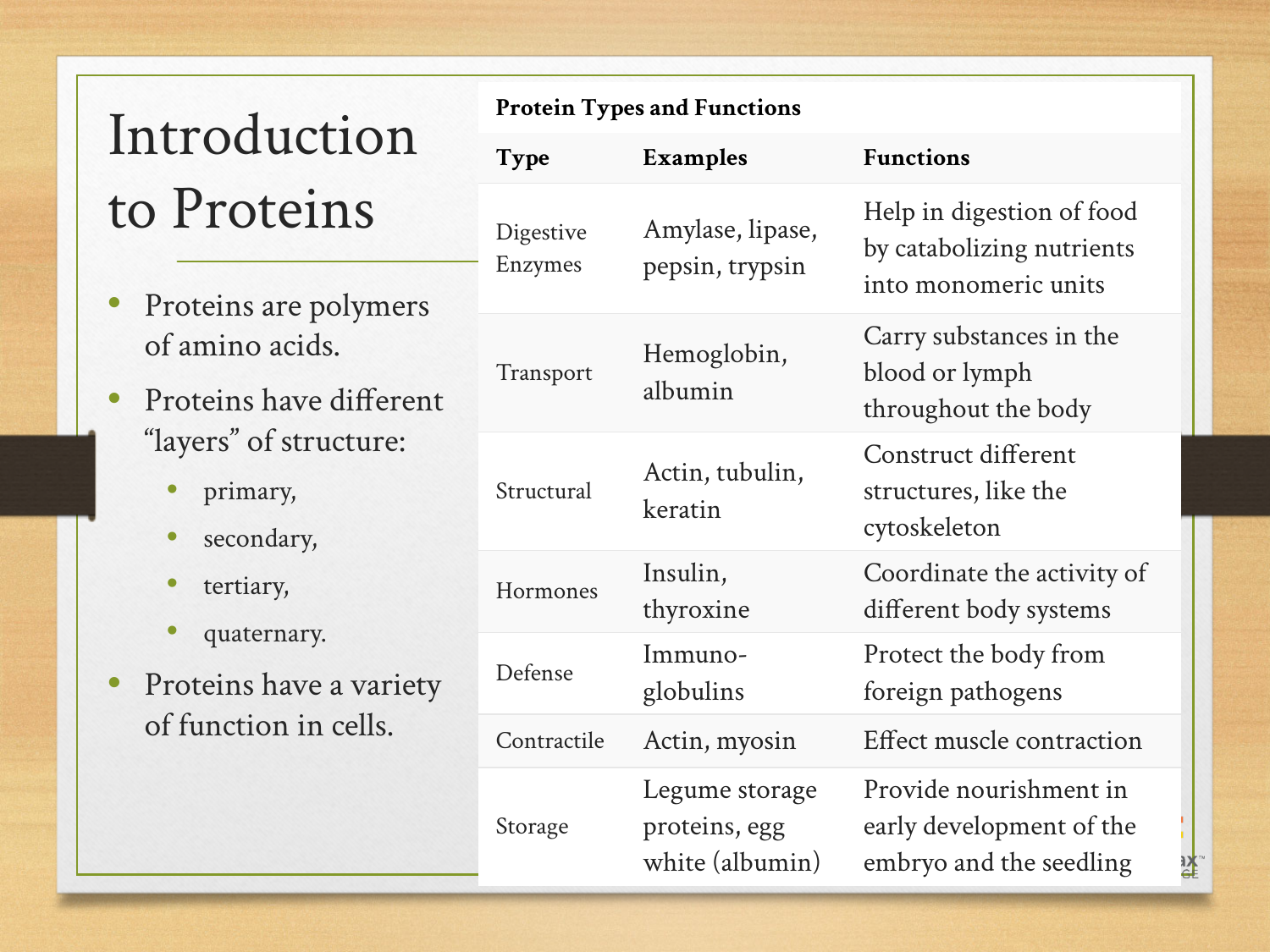

| Protein Types and Functions |  |  |
| --- | --- | --- |
| Type | Examples | Functions |
| Digestive Enzymes | Amylase, lipase, pepsin, trypsin | Help in digestion of food by catabolizing nutrients into monomeric units |
| Transport | Hemoglobin, albumin | Carry substances in the blood or lymph throughout the body |
| Structural | Actin, tubulin, keratin | Construct different structures, like the cytoskeleton |
| Hormones | Insulin, thyroxine | Coordinate the activity of different body systems |
| Defense | Immuno-globulins | Protect the body from foreign pathogens |
| Contractile | Actin, myosin | Effect muscle contraction |
| Storage | Legume storage proteins, egg white (albumin) | Provide nourishment in early development of the embryo and the seedling |
# Introduction to Proteins
Proteins are polymers of amino acids.
Proteins have different “layers” of structure:
primary,
secondary,
tertiary,
quaternary.
Proteins have a variety of function in cells.